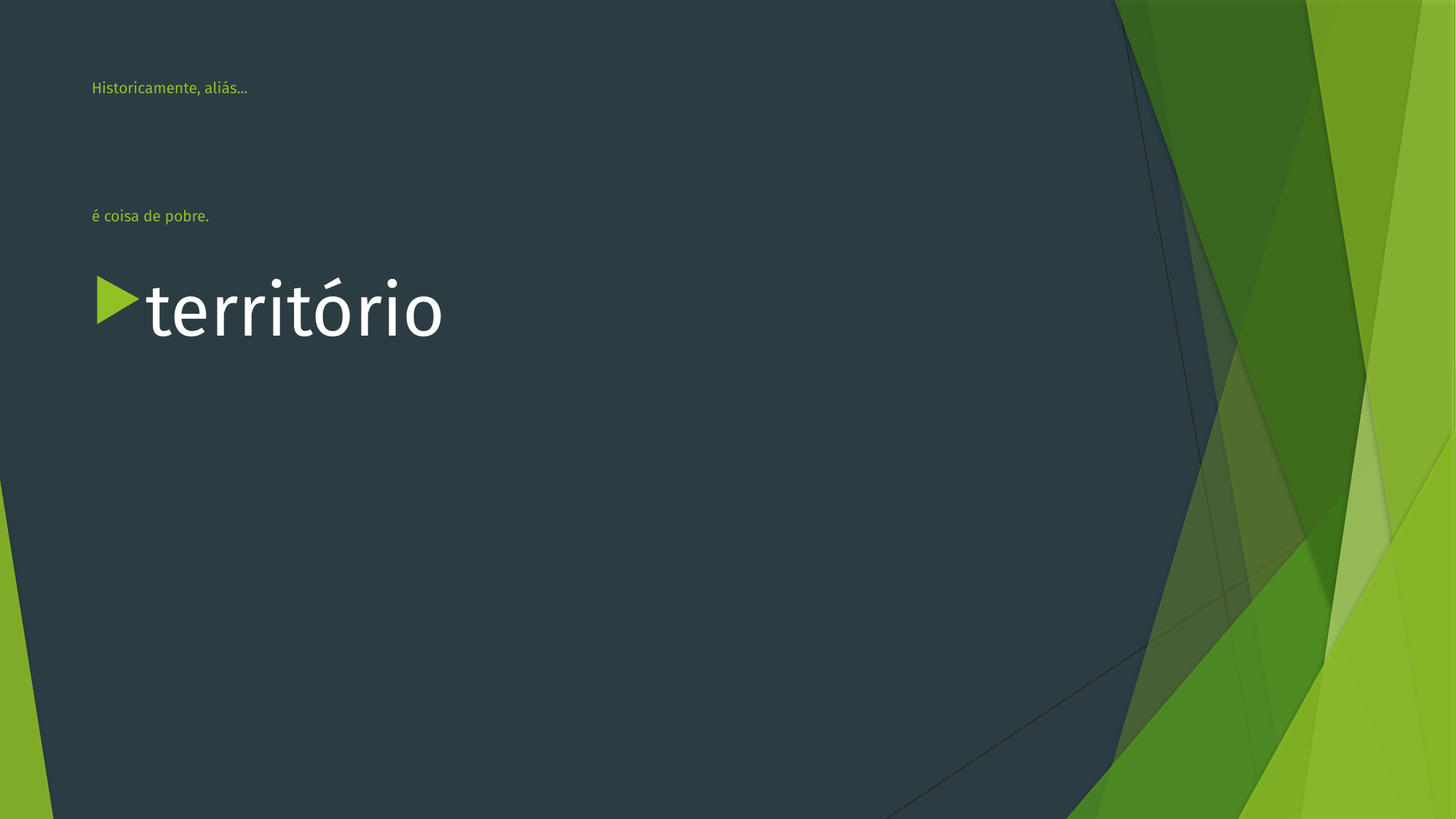

# Historicamente, aliás... é coisa de pobre.
território